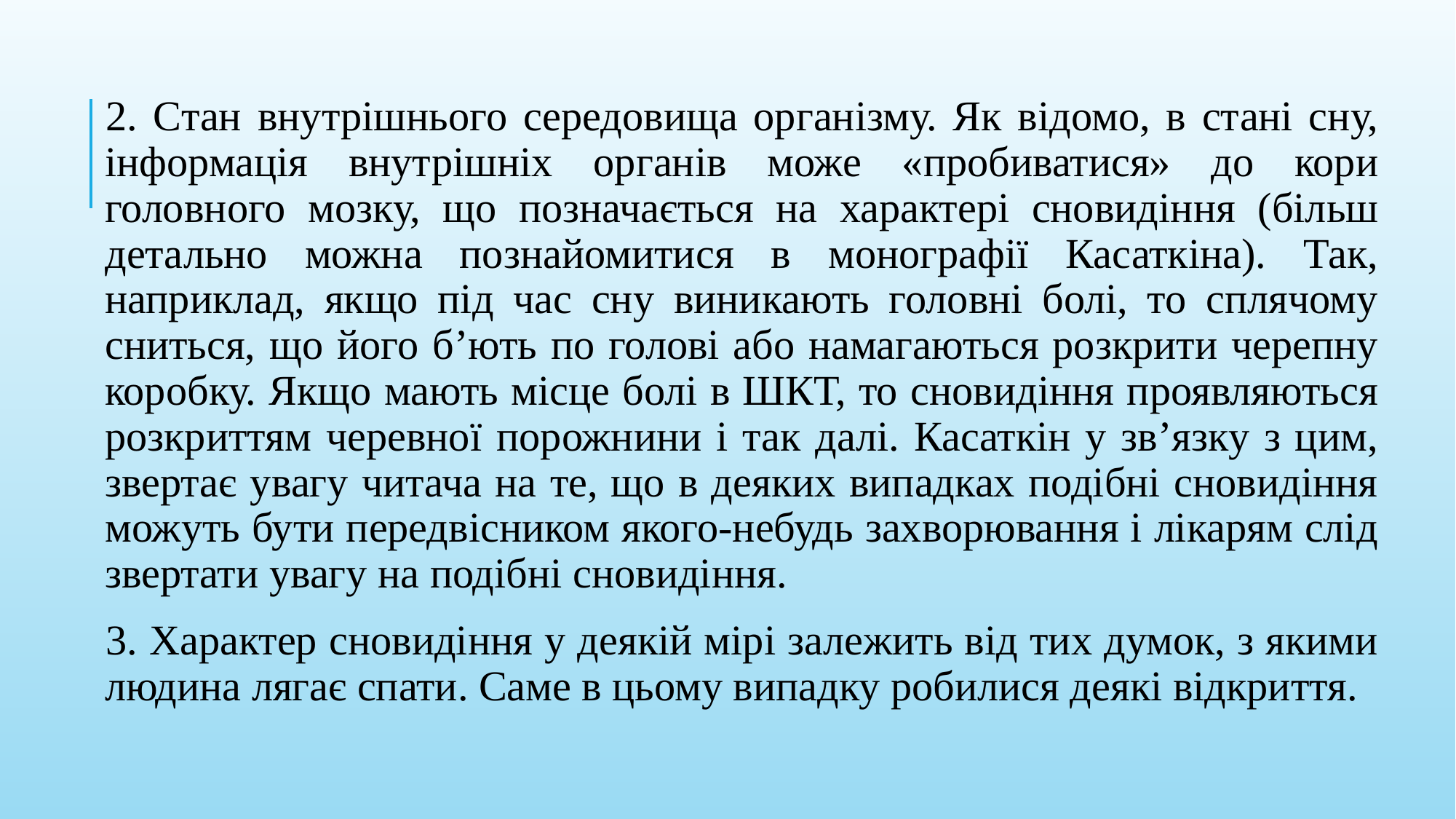

2. Стан внутрішнього середовища організму. Як відомо, в стані сну, інформація внутрішніх органів може «пробиватися» до кори головного мозку, що позначається на характері сновидіння (більш детально можна познайомитися в монографії Касаткіна). Так, наприклад, якщо під час сну виникають головні болі, то сплячому сниться, що його б’ють по голові або намагаються розкрити черепну коробку. Якщо мають місце болі в ШКТ, то сновидіння проявляються розкриттям черевної порожнини і так далі. Касаткін у зв’язку з цим, звертає увагу читача на те, що в деяких випадках подібні сновидіння можуть бути передвісником якого-небудь захворювання і лікарям слід звертати увагу на подібні сновидіння.
3. Характер сновидіння у деякій мірі залежить від тих думок, з якими людина лягає спати. Саме в цьому випадку робилися деякі відкриття.